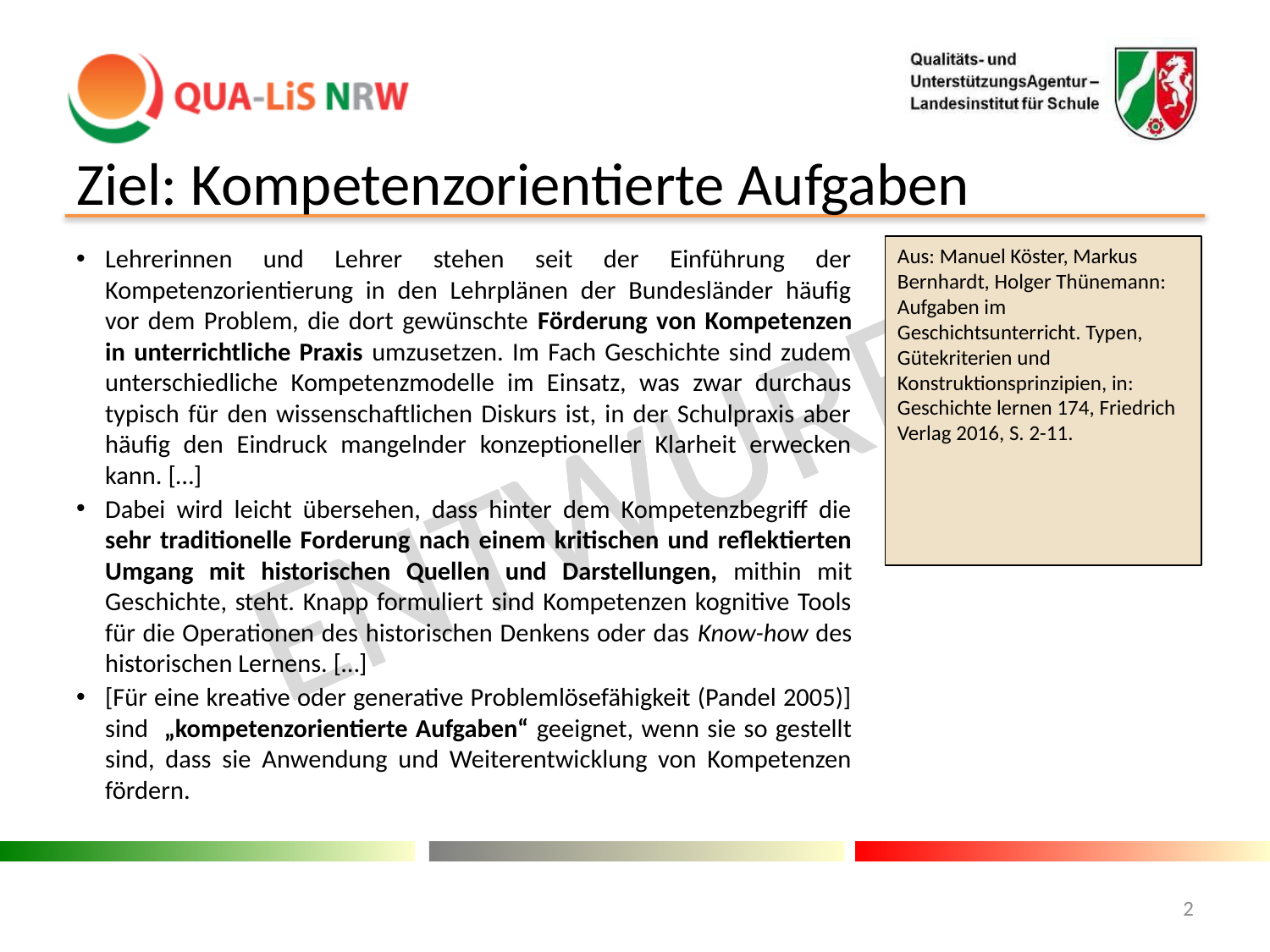

# Ziel: Kompetenzorientierte Aufgaben
Aus: Manuel Köster, Markus Bernhardt, Holger Thünemann:  Aufgaben im Geschichtsunterricht. Typen, Gütekriterien und Konstruktionsprinzipien, in: Geschichte lernen 174, Friedrich Verlag 2016, S. 2-11.

Lehrerinnen und Lehrer stehen seit der Einführung der Kompetenzorientierung in den Lehrplänen der Bundesländer häufig vor dem Problem, die dort gewünschte Förderung von Kompetenzen in unterrichtliche Praxis umzusetzen. Im Fach Geschichte sind zudem unterschiedliche Kompetenzmodelle im Einsatz, was zwar durchaus typisch für den wissenschaftlichen Diskurs ist, in der Schulpraxis aber häufig den Eindruck mangelnder konzeptioneller Klarheit erwecken kann. […]
Dabei wird leicht übersehen, dass hinter dem Kompetenzbegriff die sehr traditionelle Forderung nach einem kritischen und reflektierten Umgang mit historischen Quellen und Darstellungen, mithin mit Geschichte, steht. Knapp formuliert sind Kompetenzen kognitive Tools für die Operationen des historischen Denkens oder das Know-how des historischen Lernens. […]
[Für eine kreative oder generative Problemlösefähigkeit (Pandel 2005)] sind  „kompetenzorientierte Aufgaben“ geeignet, wenn sie so gestellt sind, dass sie Anwendung und Weiterentwicklung von Kompetenzen fördern.

2